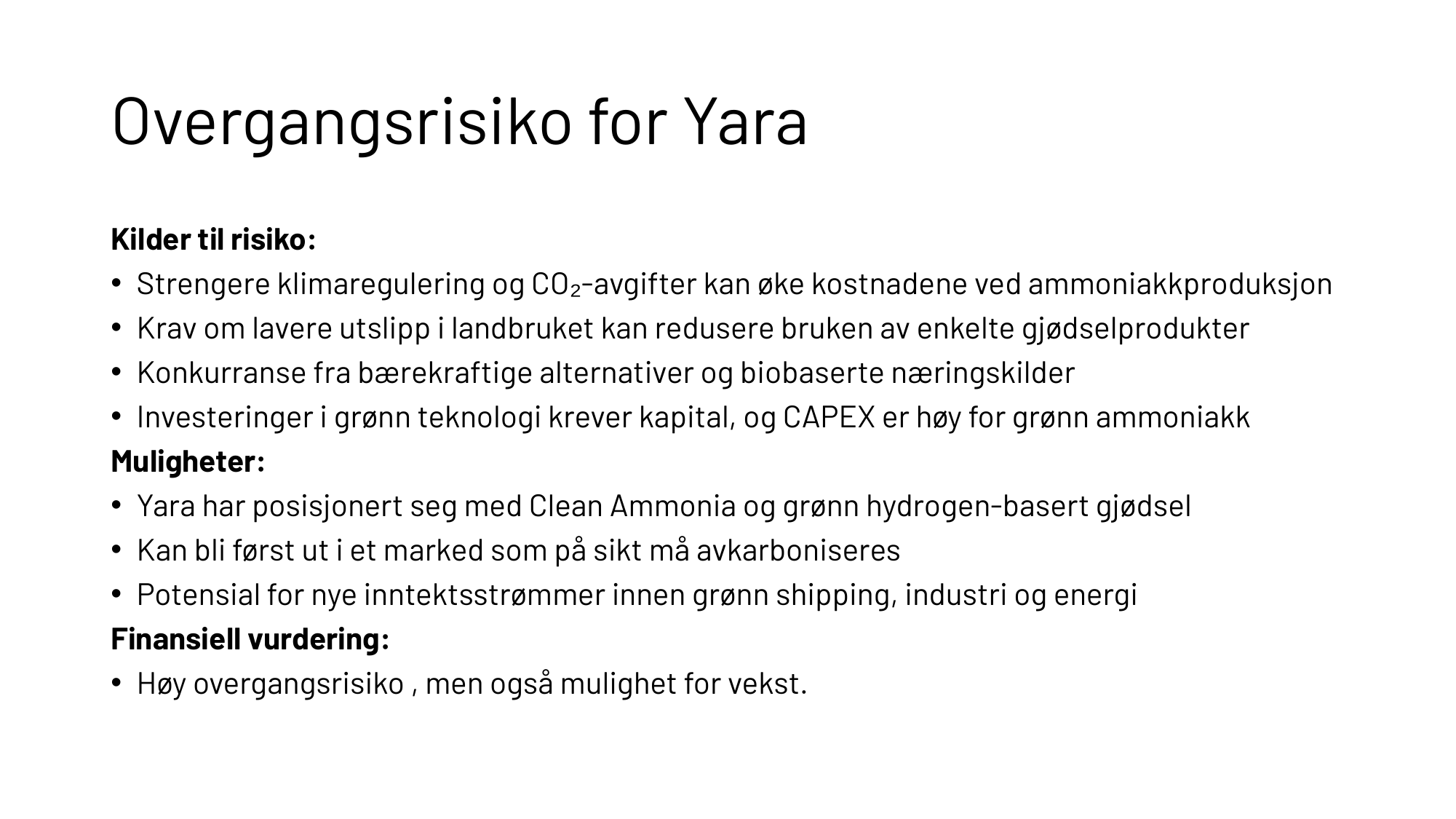

# Overgangsrisiko for Yara
Kilder til risiko:
Strengere klimaregulering og CO₂-avgifter kan øke kostnadene ved ammoniakkproduksjon
Krav om lavere utslipp i landbruket kan redusere bruken av enkelte gjødselprodukter
Konkurranse fra bærekraftige alternativer og biobaserte næringskilder
Investeringer i grønn teknologi krever kapital, og CAPEX er høy for grønn ammoniakk
Muligheter:
Yara har posisjonert seg med Clean Ammonia og grønn hydrogen-basert gjødsel
Kan bli først ut i et marked som på sikt må avkarboniseres
Potensial for nye inntektsstrømmer innen grønn shipping, industri og energi
Finansiell vurdering:
Høy overgangsrisiko , men også mulighet for vekst.